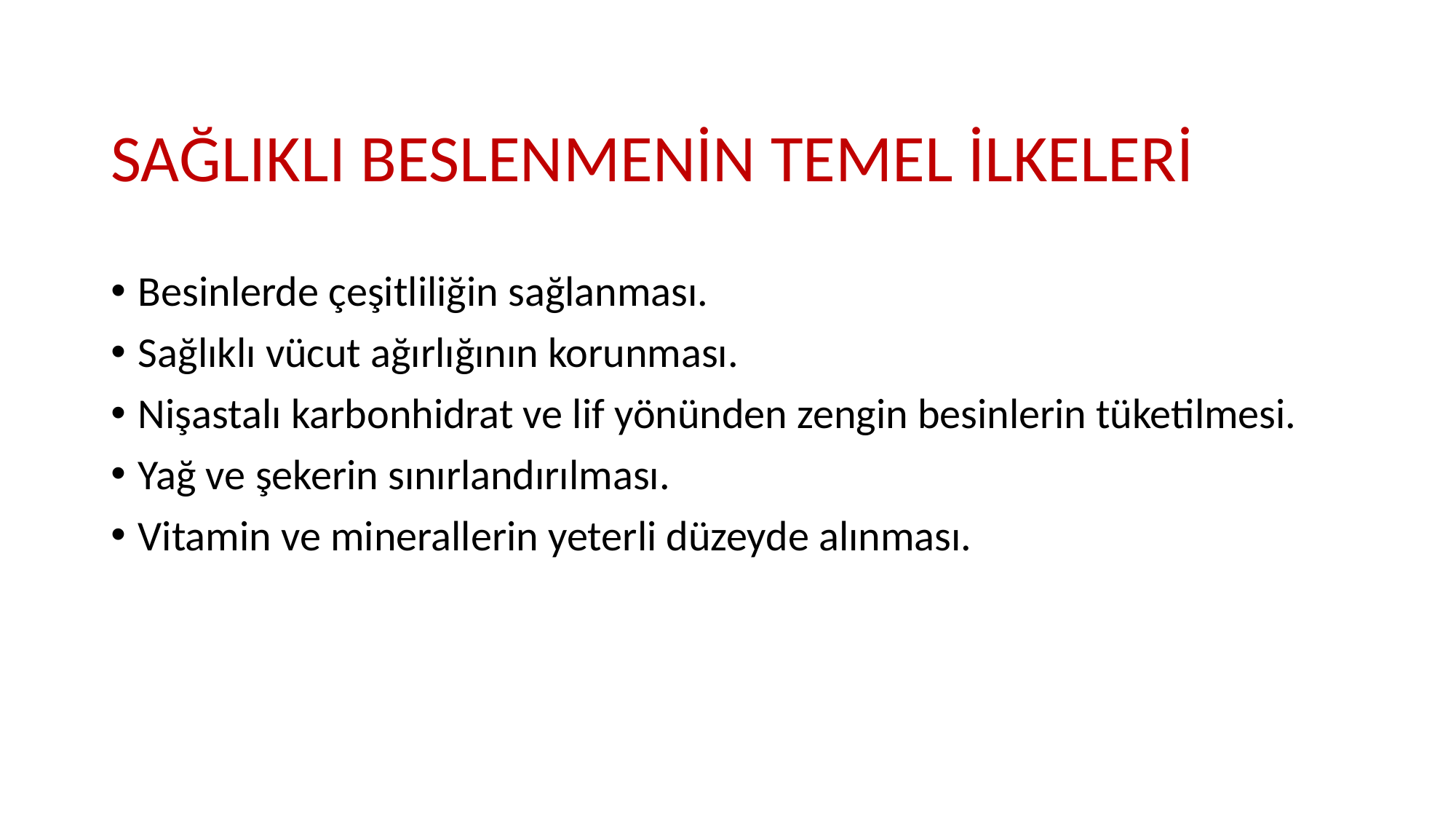

# SAĞLIKLI BESLENMENİN TEMEL İLKELERİ
Besinlerde çeşitliliğin sağlanması.
Sağlıklı vücut ağırlığının korunması.
Nişastalı karbonhidrat ve lif yönünden zengin besinlerin tüketilmesi.
Yağ ve şekerin sınırlandırılması.
Vitamin ve minerallerin yeterli düzeyde alınması.